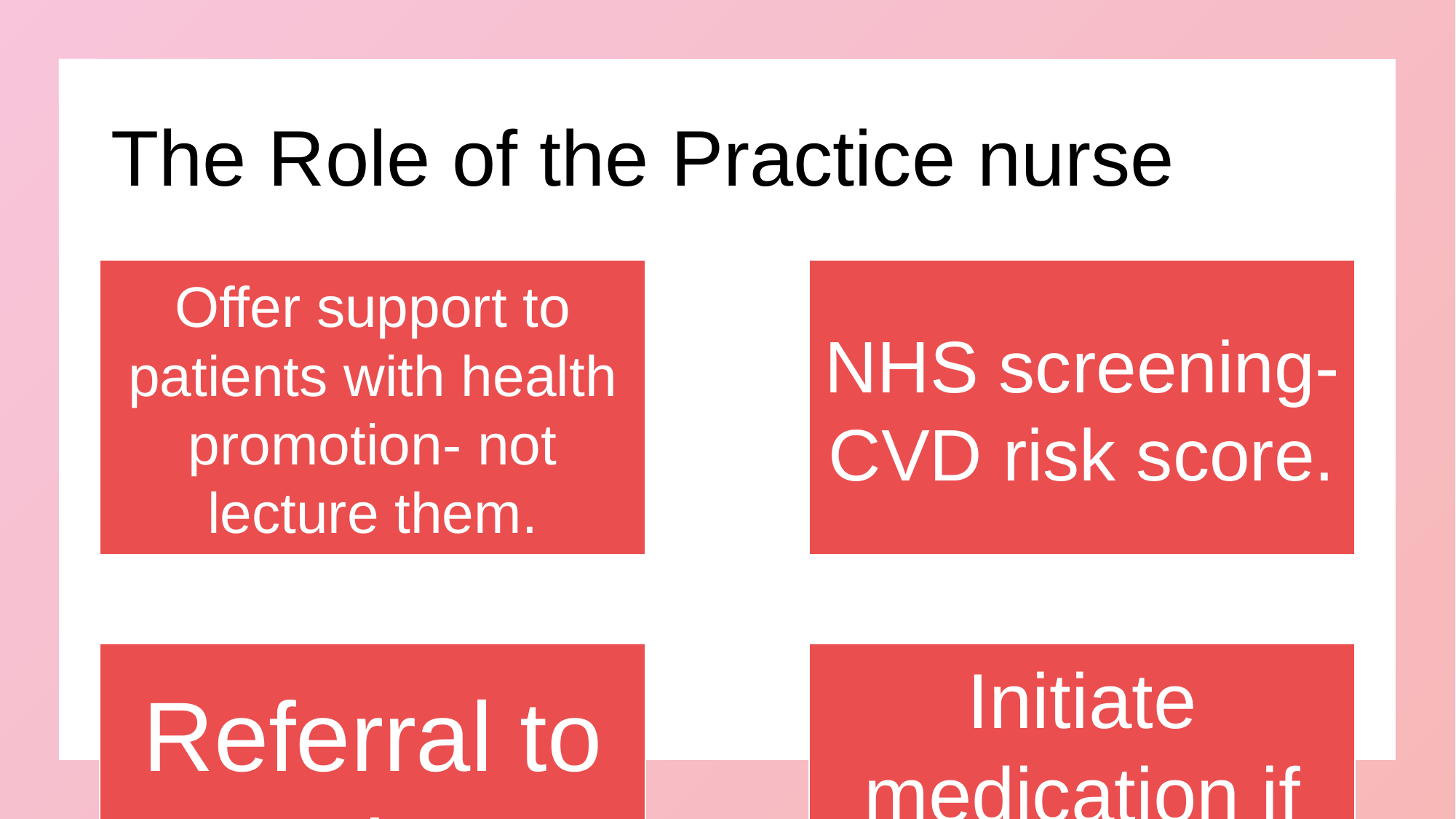

# The Role of the Practice nurse
Offer support to patients with health promotion- not lecture them.
NHS screening- CVD risk score.